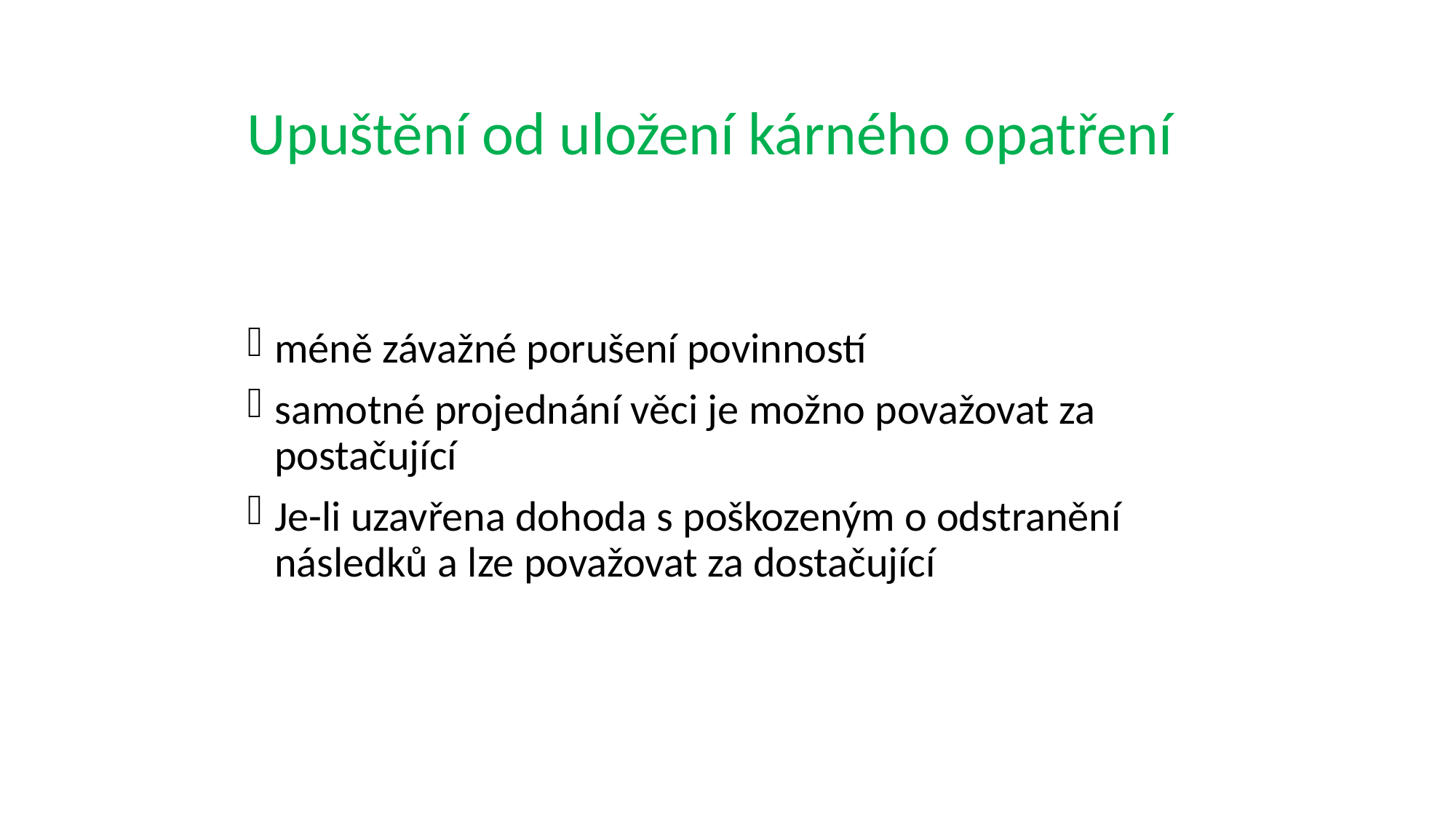

# Upuštění od uložení kárného opatření

méně závažné porušení povinností
samotné projednání věci je možno považovat za postačující
Je-li uzavřena dohoda s poškozeným o odstranění následků a lze považovat za dostačující